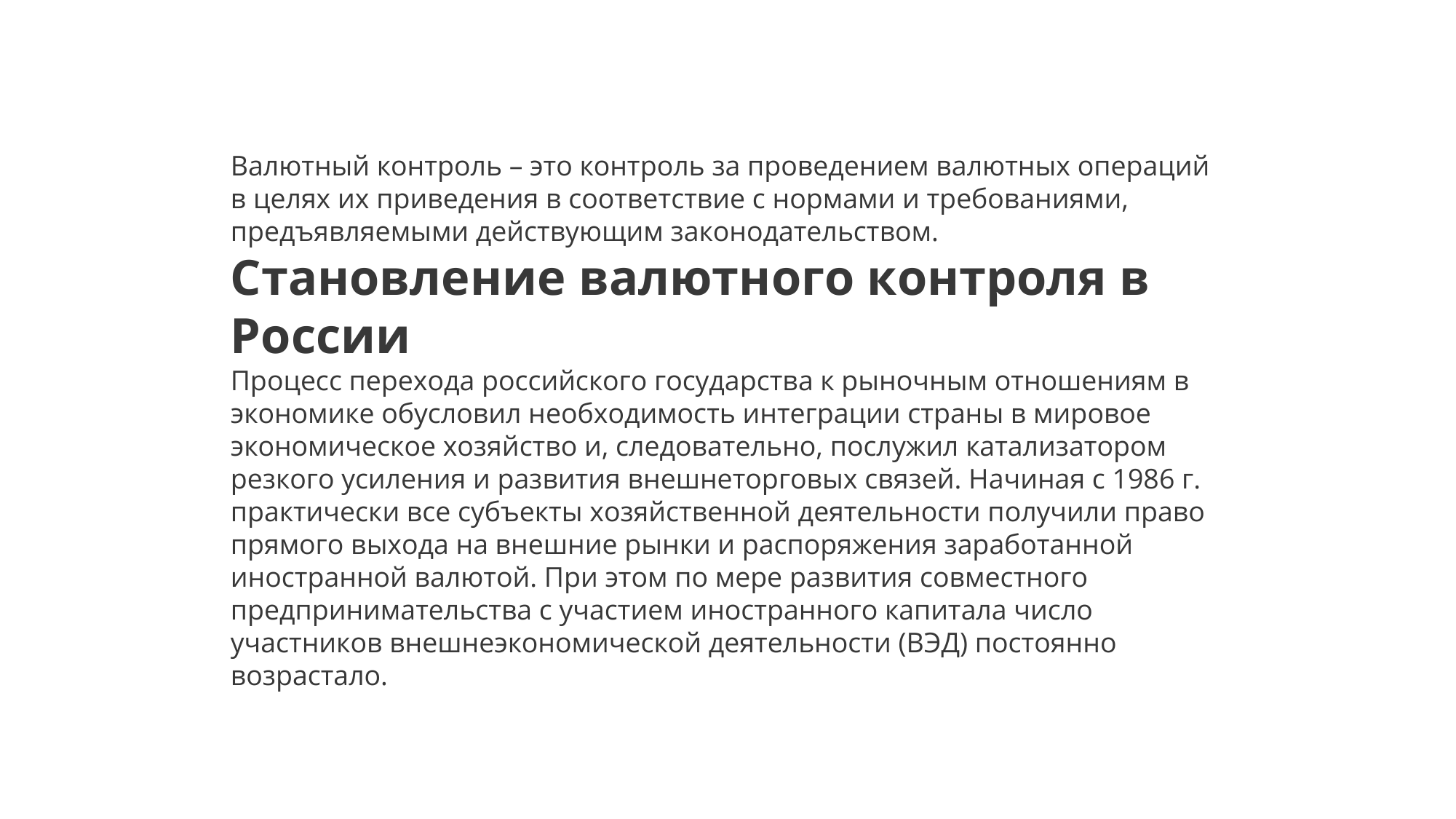

Валютный контроль – это контроль за проведением валютных операций в целях их приведения в соответствие с нормами и требованиями, предъявляемыми действующим законодательством.
Становление валютного контроля в России
Процесс перехода российского государства к рыночным отношениям в экономике обусловил необходимость интеграции страны в мировое экономическое хозяйство и, следовательно, послужил катализатором резкого усиления и развития внешнеторговых связей. Начиная с 1986 г. практически все субъекты хозяйственной деятельности получили право прямого выхода на внешние рынки и распоряжения заработанной иностранной валютой. При этом по мере развития совместного предпринимательства с участием иностранного капитала число участников внешнеэкономической деятельности (ВЭД) постоянно возрастало.